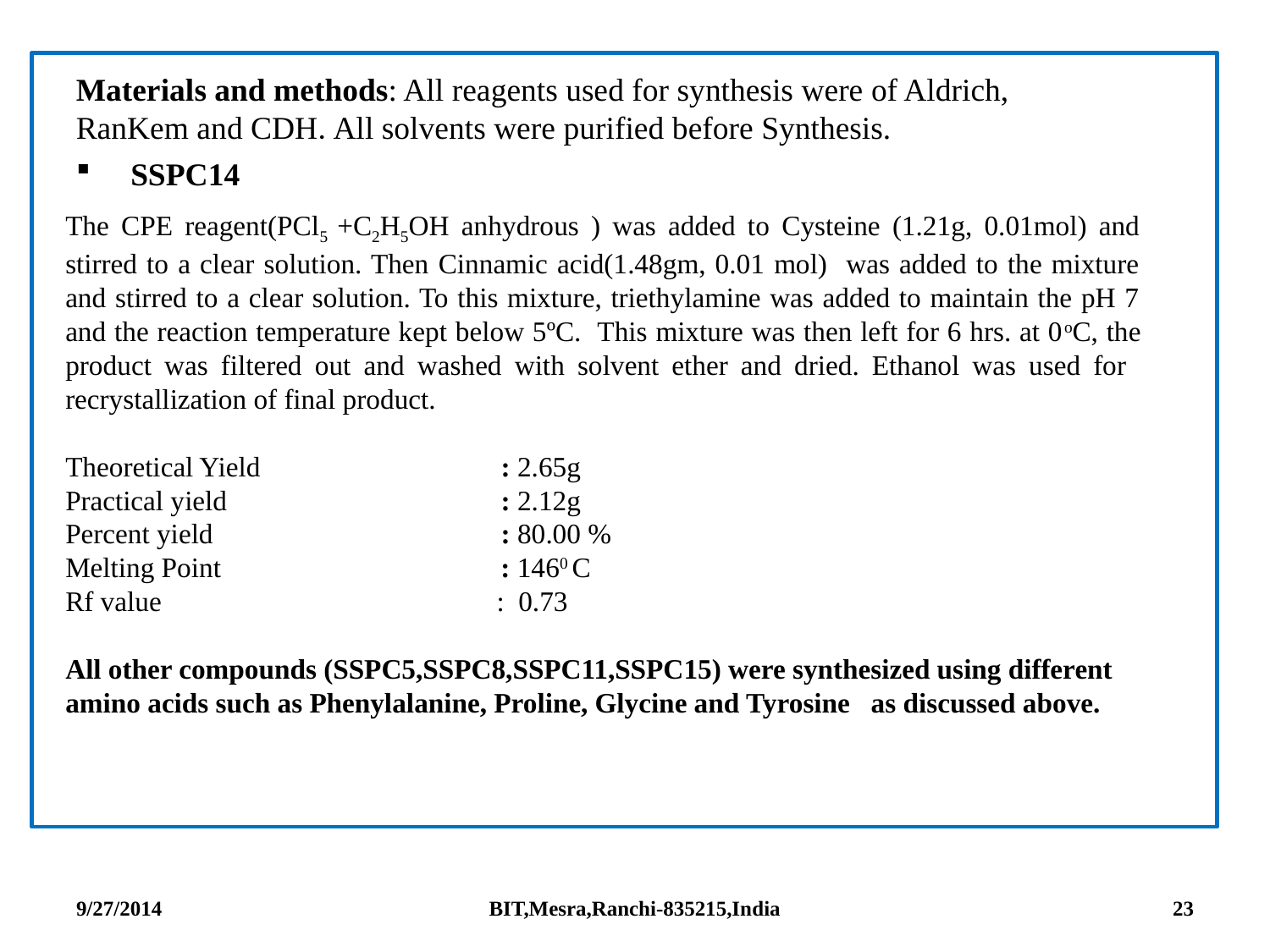

Materials and methods: All reagents used for synthesis were of Aldrich, RanKem and CDH. All solvents were purified before Synthesis.
     SSPC14
The CPE reagent(PCl5 +C2H5OH anhydrous ) was added to Cysteine (1.21g, 0.01mol) and stirred to a clear solution. Then Cinnamic acid(1.48gm, 0.01 mol)  was added to the mixture and stirred to a clear solution. To this mixture, triethylamine was added to maintain the pH 7 and the reaction temperature kept below 5ºC.  This mixture was then left for 6 hrs. at 0oC, the product was filtered out and washed with solvent ether and dried. Ethanol was used for  recrystallization of final product.

Theoretical Yield	                          : 2.65g
Practical yield	                          : 2.12g
Percent yield	                          : 80.00 %
Melting Point                                        : 1460 C
Rf value                                                :  0.73

All other compounds (SSPC5,SSPC8,SSPC11,SSPC15) were synthesized using different amino acids such as Phenylalanine, Proline, Glycine and Tyrosine   as discussed above.

9/27/2014
BIT,Mesra,Ranchi-835215,India
23